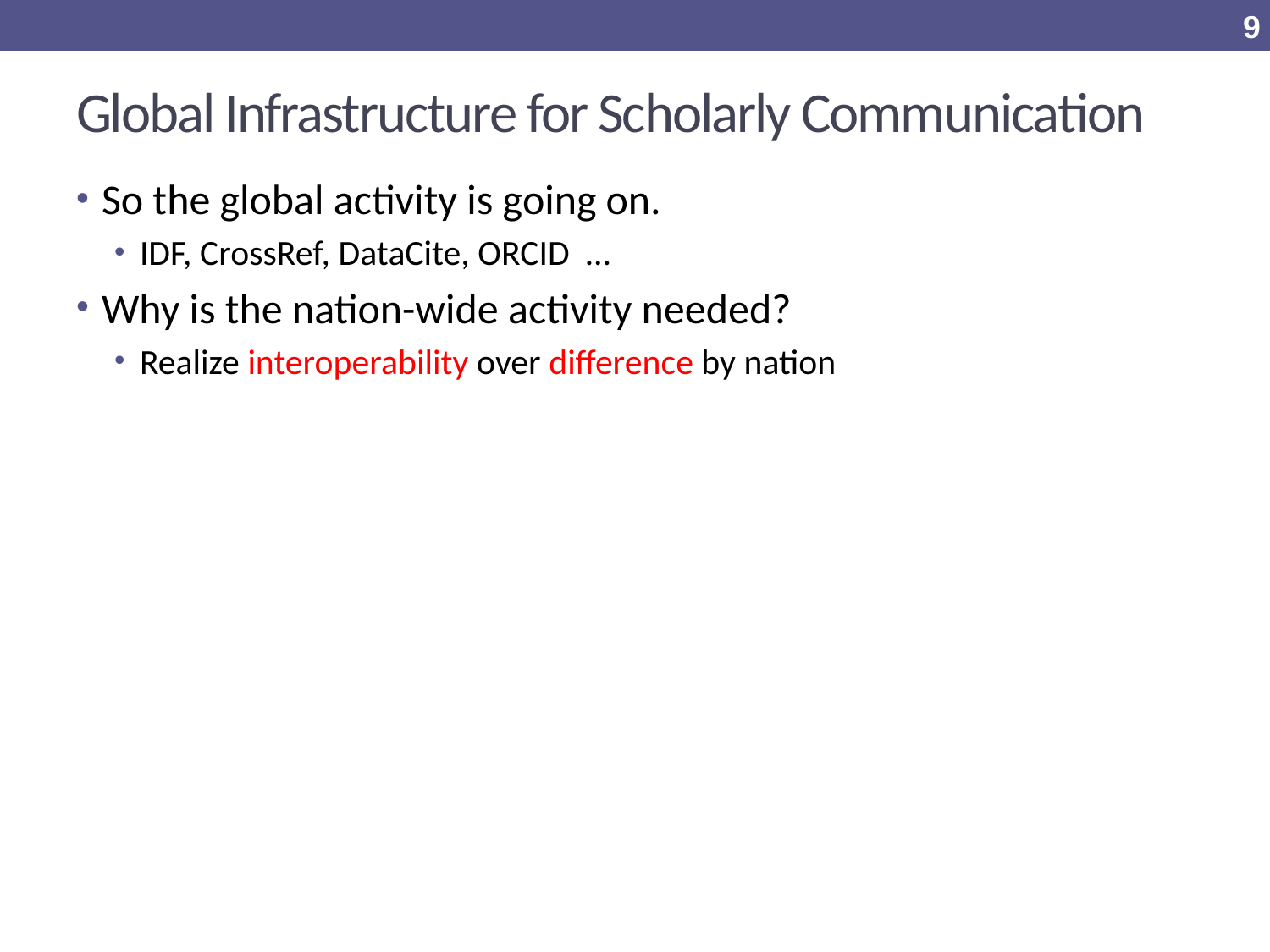

9
# Global Infrastructure for Scholarly Communication
So the global activity is going on.
IDF, CrossRef, DataCite, ORCID  …
Why is the nation-wide activity needed?
Realize interoperability over difference by nation